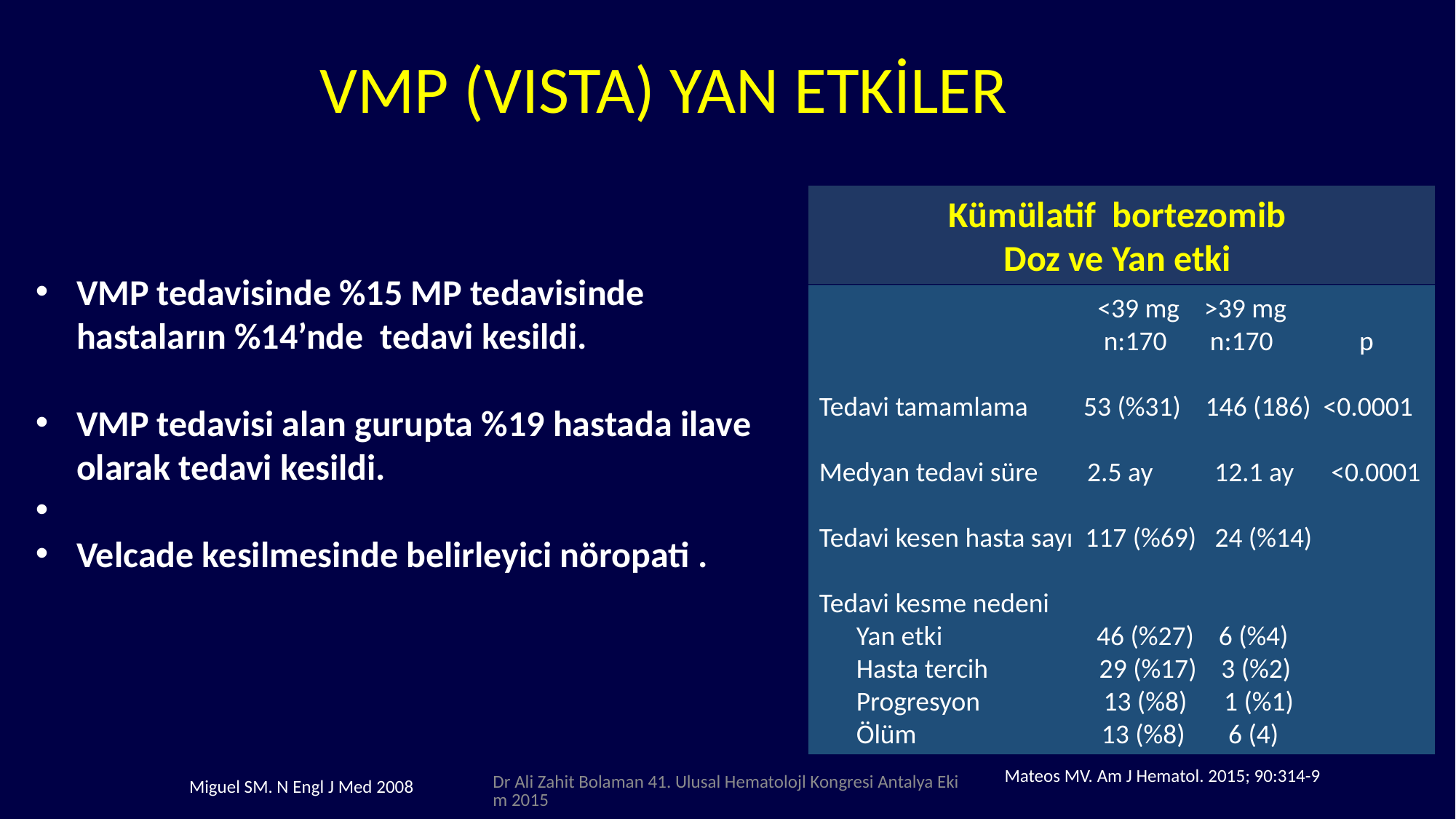

# VMP (VISTA) YAN ETKİLER
Kümülatif  bortezomib
Doz ve Yan etki
VMP tedavisinde %15 MP tedavisinde hastaların %14’nde  tedavi kesildi.

VMP tedavisi alan gurupta %19 hastada ilave  olarak tedavi kesildi.

Velcade kesilmesinde belirleyici nöropati .
                                             <39 mg    >39 mg
                                              n:170       n:170              p

Tedavi tamamlama         53 (%31)    146 (186)  <0.0001

Medyan tedavi süre        2.5 ay          12.1 ay      <0.0001

Tedavi kesen hasta sayı  117 (%69)   24 (%14)

Tedavi kesme nedeni
      Yan etki                         46 (%27)    6 (%4)
      Hasta tercih                  29 (%17)    3 (%2)
      Progresyon                    13 (%8)      1 (%1)
      Ölüm                              13 (%8)       6 (4)
Dr Ali Zahit Bolaman 41. Ulusal Hematolojl Kongresi Antalya Ekim 2015
Mateos MV. Am J Hematol. 2015; 90:314-9
Miguel SM. N Engl J Med 2008